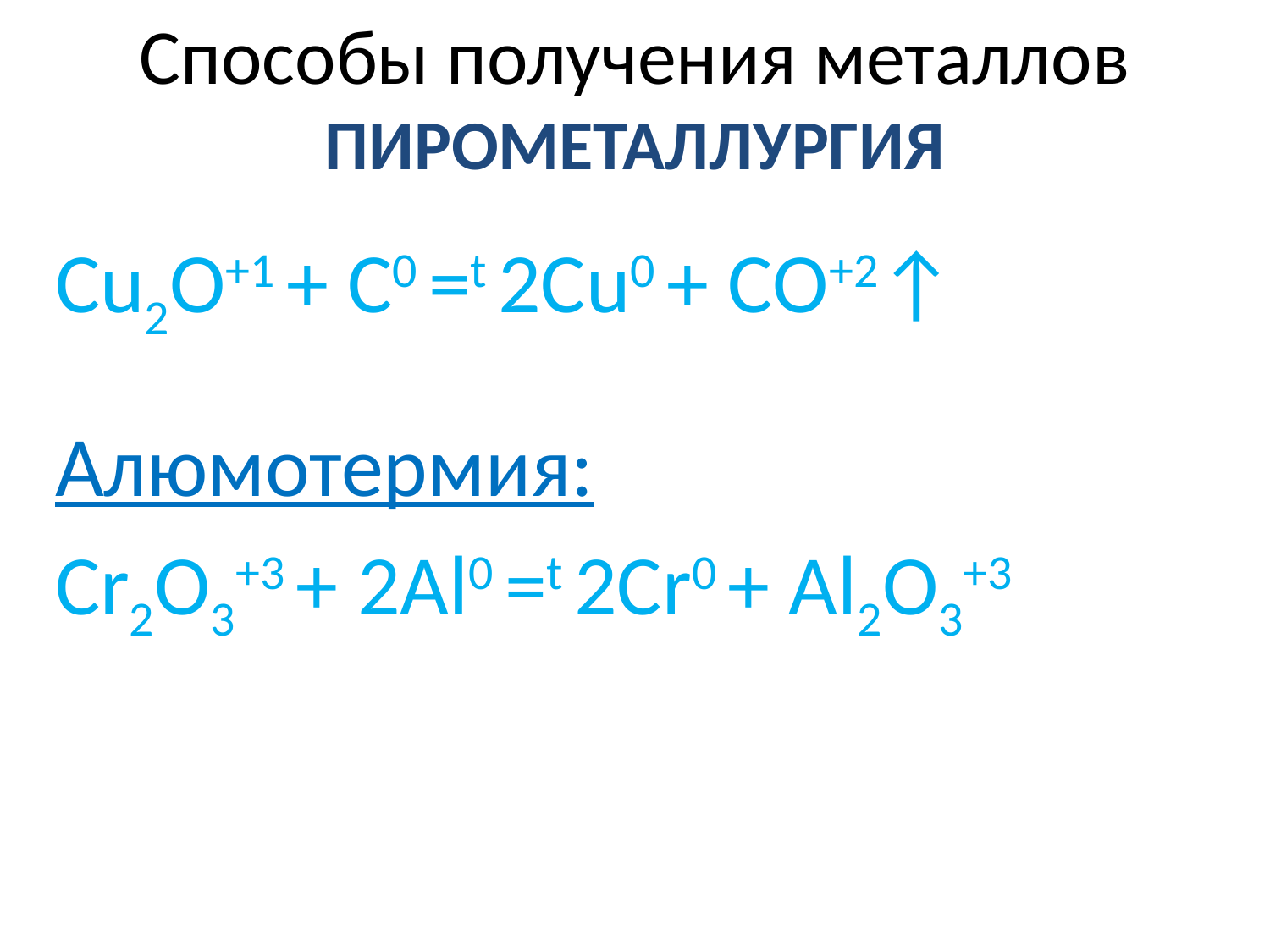

# Способы получения металлов ПИРОМЕТАЛЛУРГИЯ
Cu2О+1 + С0 =t 2Cu0 + СО+2↑
Алюмотермия:
Cr2О3+3 + 2Al0 =t 2Cr0 + Al2О3+3